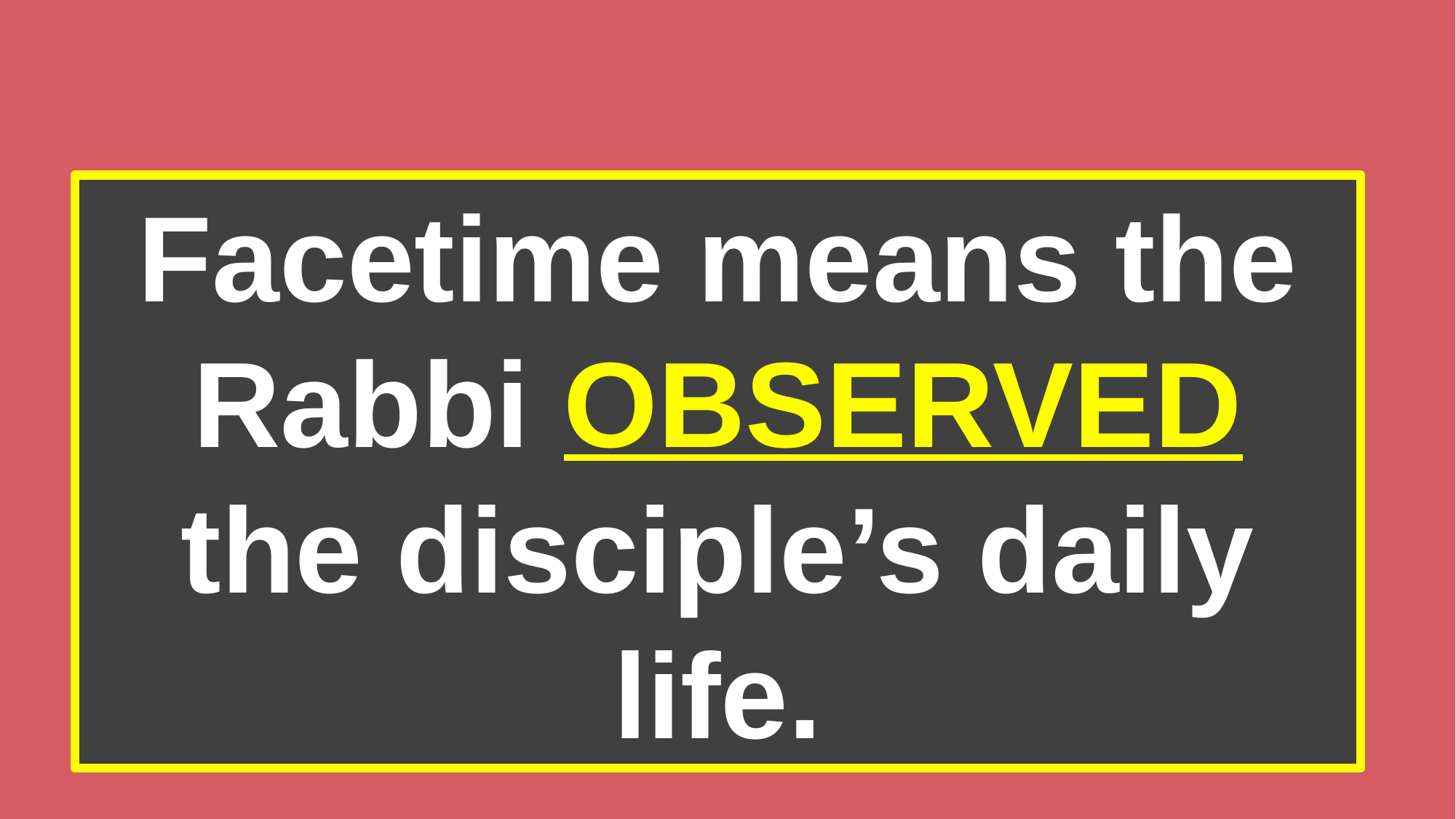

Facetime means the Rabbi OBSERVED the disciple’s daily life.